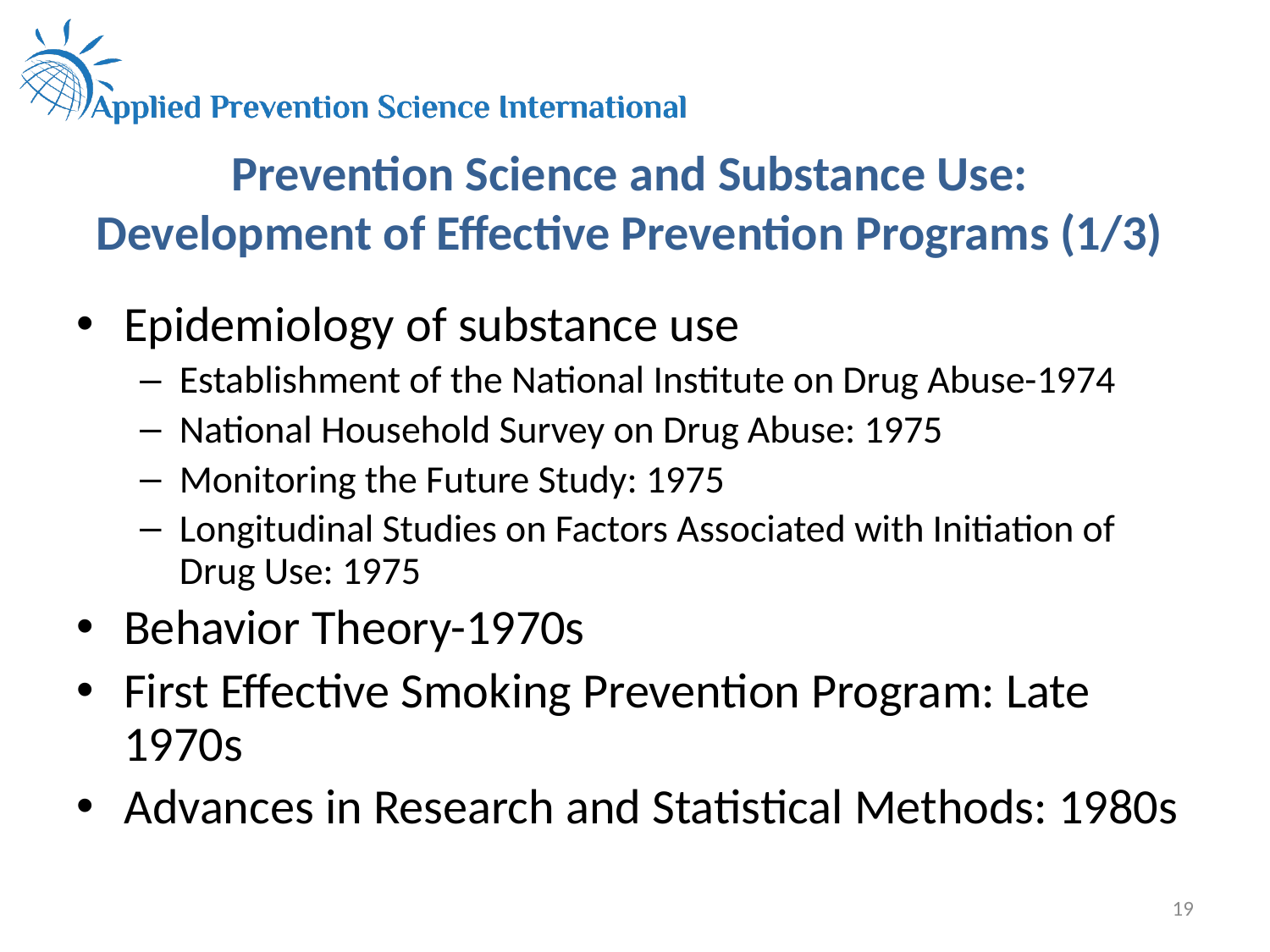

# Prevention Science and Substance Use: Development of Effective Prevention Programs (1/3)
Epidemiology of substance use
Establishment of the National Institute on Drug Abuse-1974
National Household Survey on Drug Abuse: 1975
Monitoring the Future Study: 1975
Longitudinal Studies on Factors Associated with Initiation of Drug Use: 1975
Behavior Theory-1970s
First Effective Smoking Prevention Program: Late 1970s
Advances in Research and Statistical Methods: 1980s

19